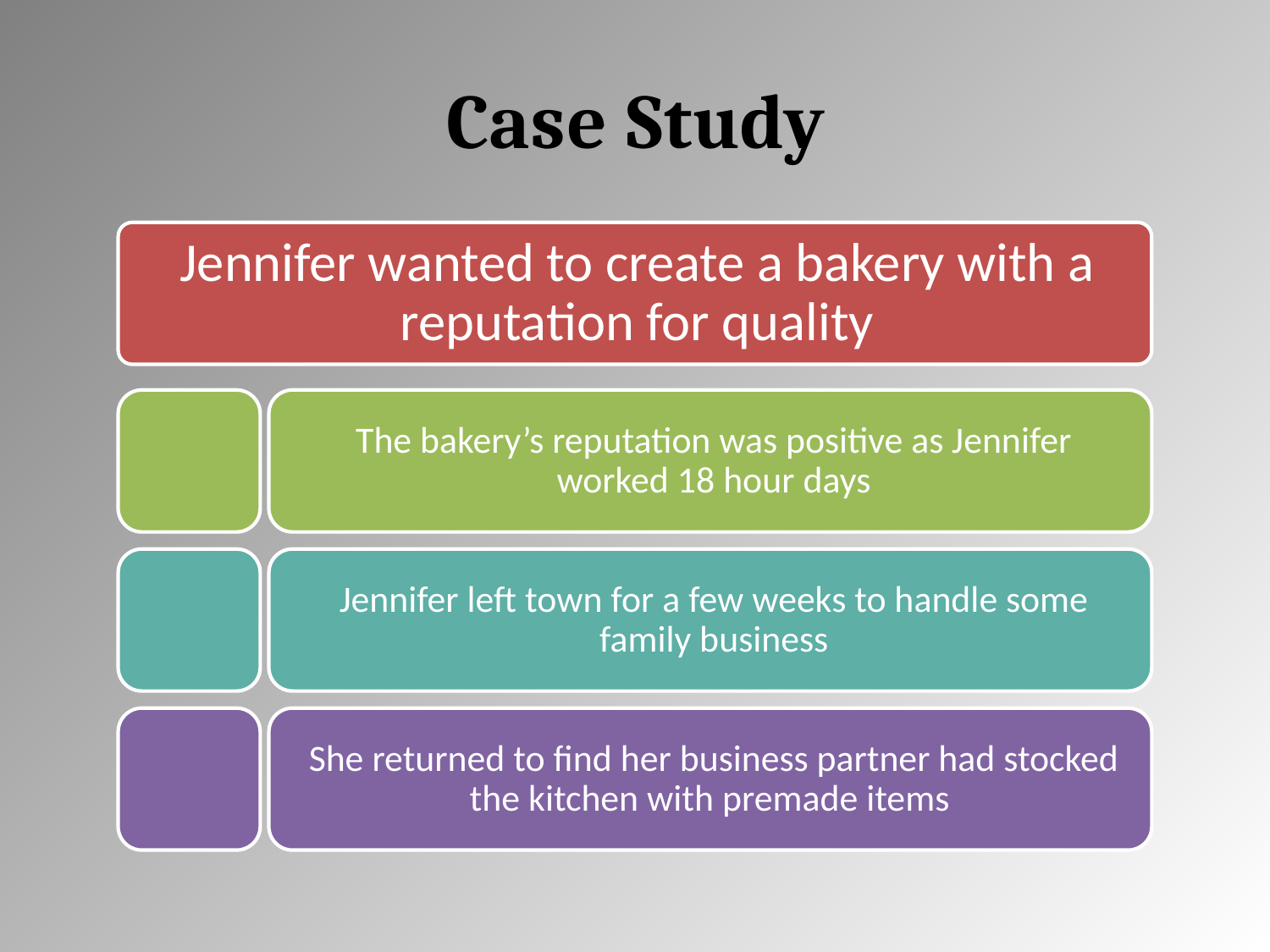

# Case Study
Jennifer wanted to create a bakery with a reputation for quality
The bakery’s reputation was positive as Jennifer worked 18 hour days
Jennifer left town for a few weeks to handle some family business
She returned to find her business partner had stocked the kitchen with premade items